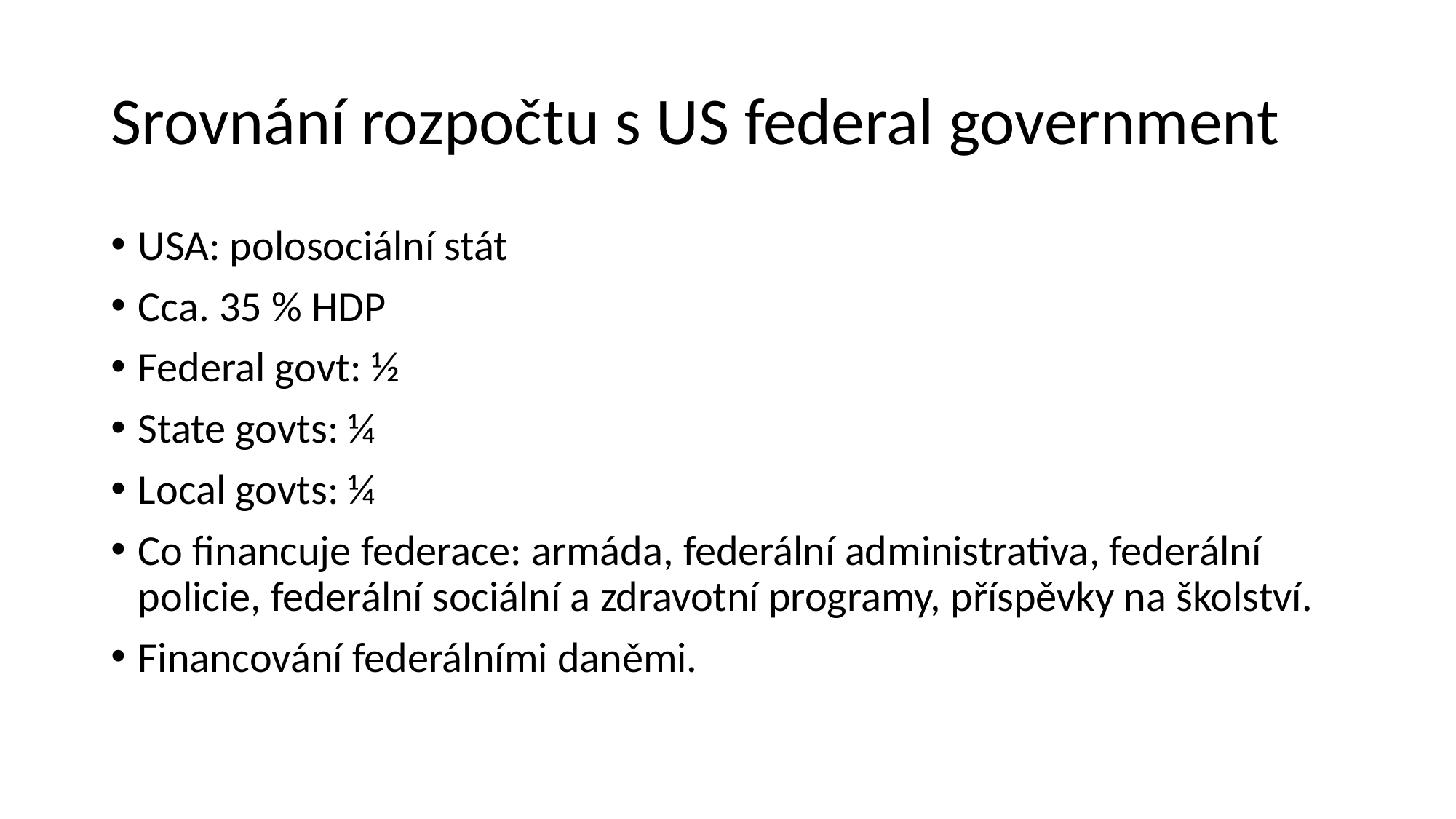

# Srovnání rozpočtu s US federal government
USA: polosociální stát
Cca. 35 % HDP
Federal govt: ½
State govts: ¼
Local govts: ¼
Co financuje federace: armáda, federální administrativa, federální policie, federální sociální a zdravotní programy, příspěvky na školství.
Financování federálními daněmi.